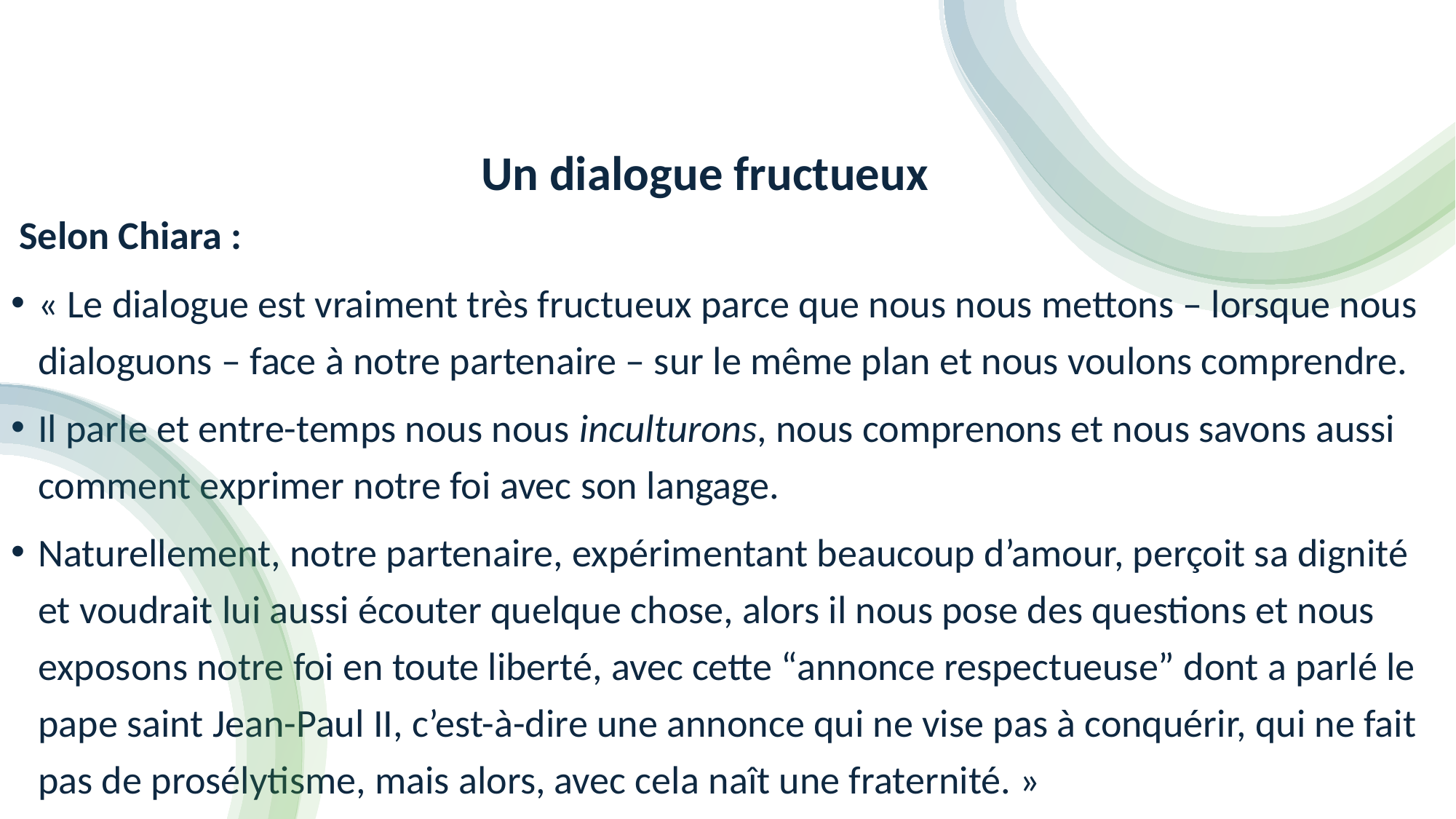

# Un dialogue fructueux
 Selon Chiara :
« Le dialogue est vraiment très fructueux parce que nous nous mettons – lorsque nous dialoguons – face à notre partenaire – sur le même plan et nous voulons comprendre.
Il parle et entre-temps nous nous inculturons, nous comprenons et nous savons aussi comment exprimer notre foi avec son langage.
Naturellement, notre partenaire, expérimentant beaucoup d’amour, perçoit sa dignité et voudrait lui aussi écouter quelque chose, alors il nous pose des questions et nous exposons notre foi en toute liberté, avec cette “annonce respectueuse” dont a parlé le pape saint Jean-Paul II, c’est-à-dire une annonce qui ne vise pas à conquérir, qui ne fait pas de prosélytisme, mais alors, avec cela naît une fraternité. »